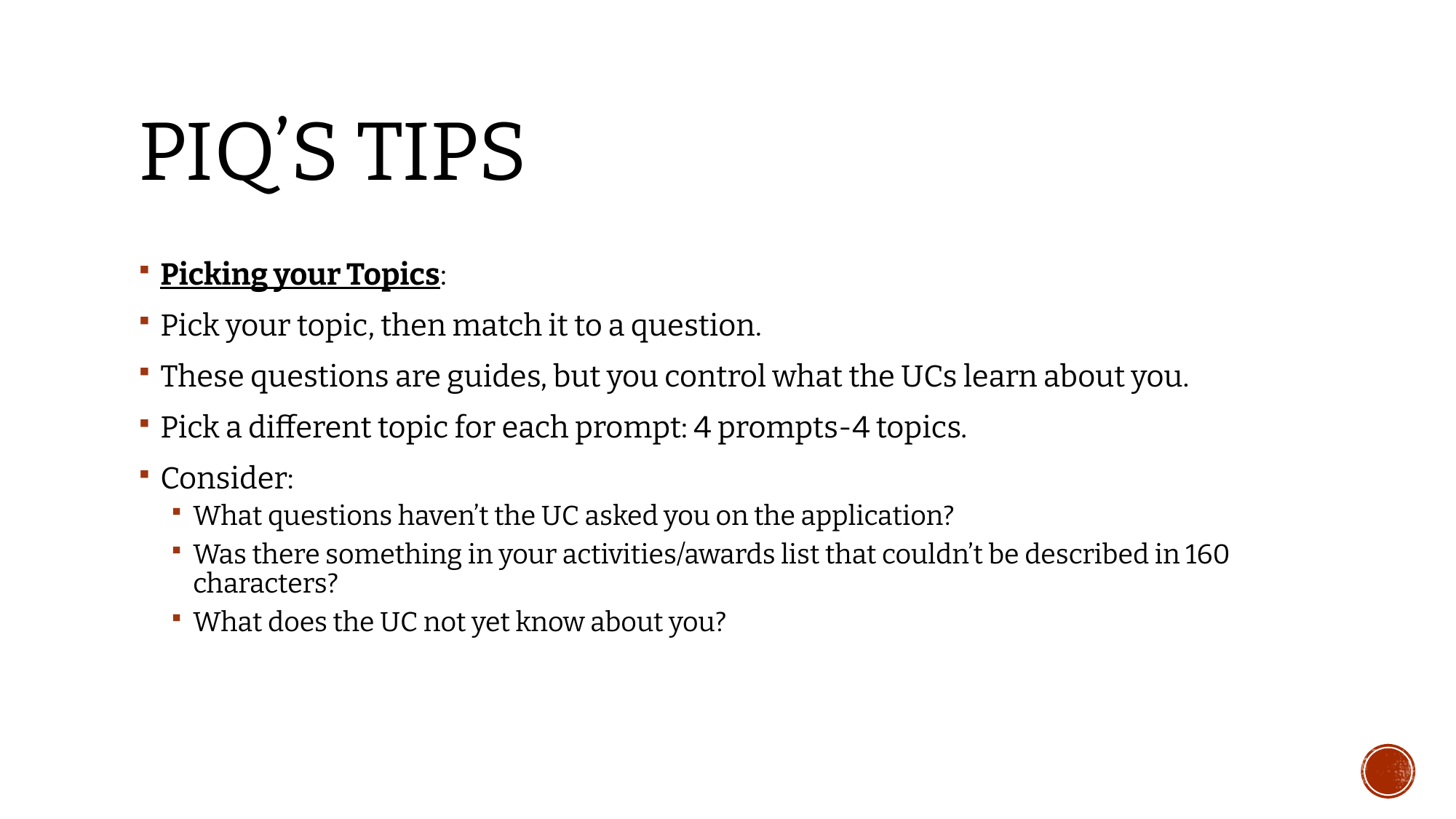

# PIQ’s Tips
Picking your Topics:
Pick your topic, then match it to a question.
These questions are guides, but you control what the UCs learn about you.
Pick a different topic for each prompt: 4 prompts-4 topics.
Consider:
What questions haven’t the UC asked you on the application?
Was there something in your activities/awards list that couldn’t be described in 160 characters?
What does the UC not yet know about you?